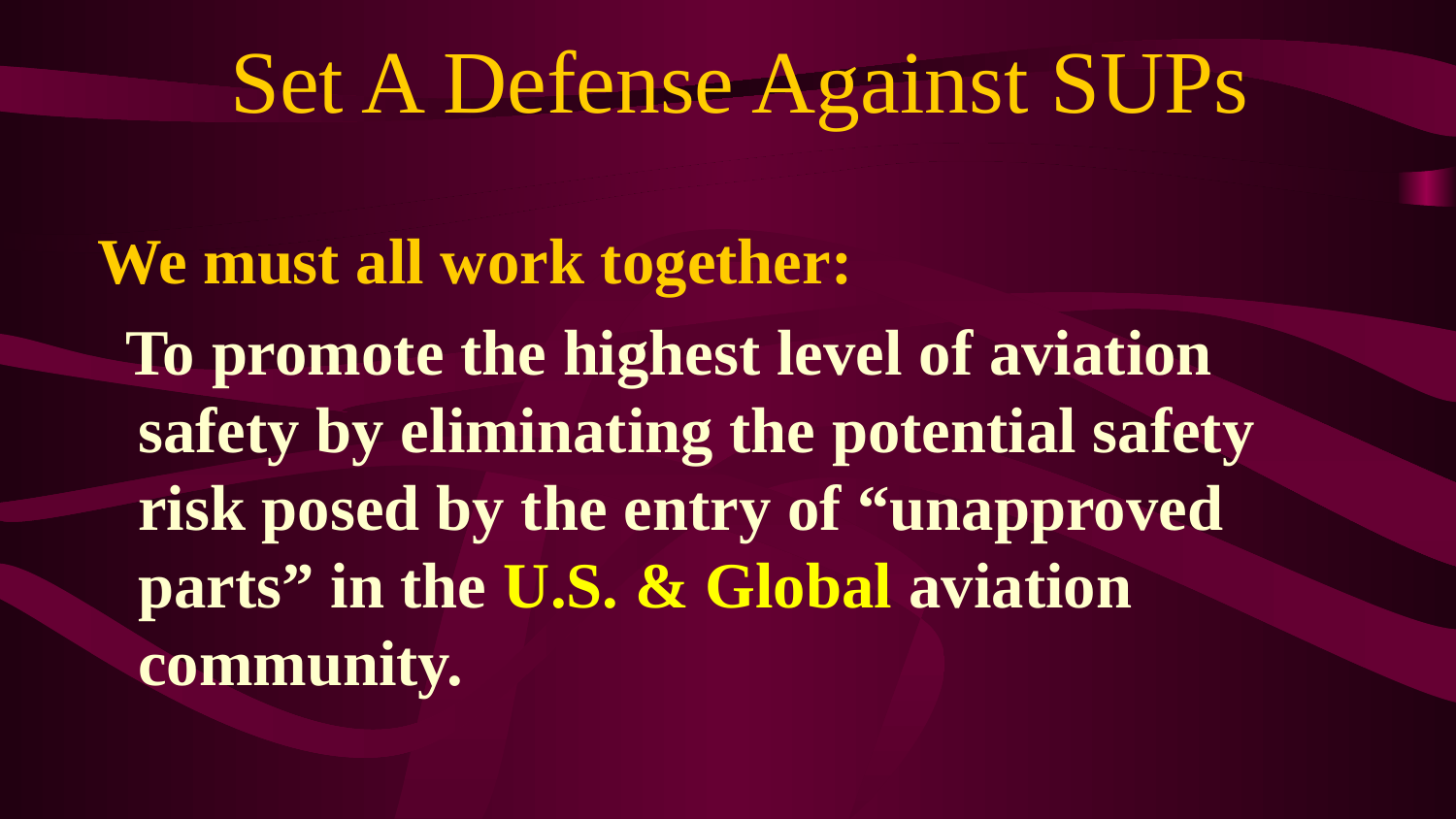

# Set A Defense Against SUPs
 We must all work together:
   To promote the highest level of aviation safety by eliminating the potential safety risk posed by the entry of “unapproved parts” in the U.S. & Global aviation community.